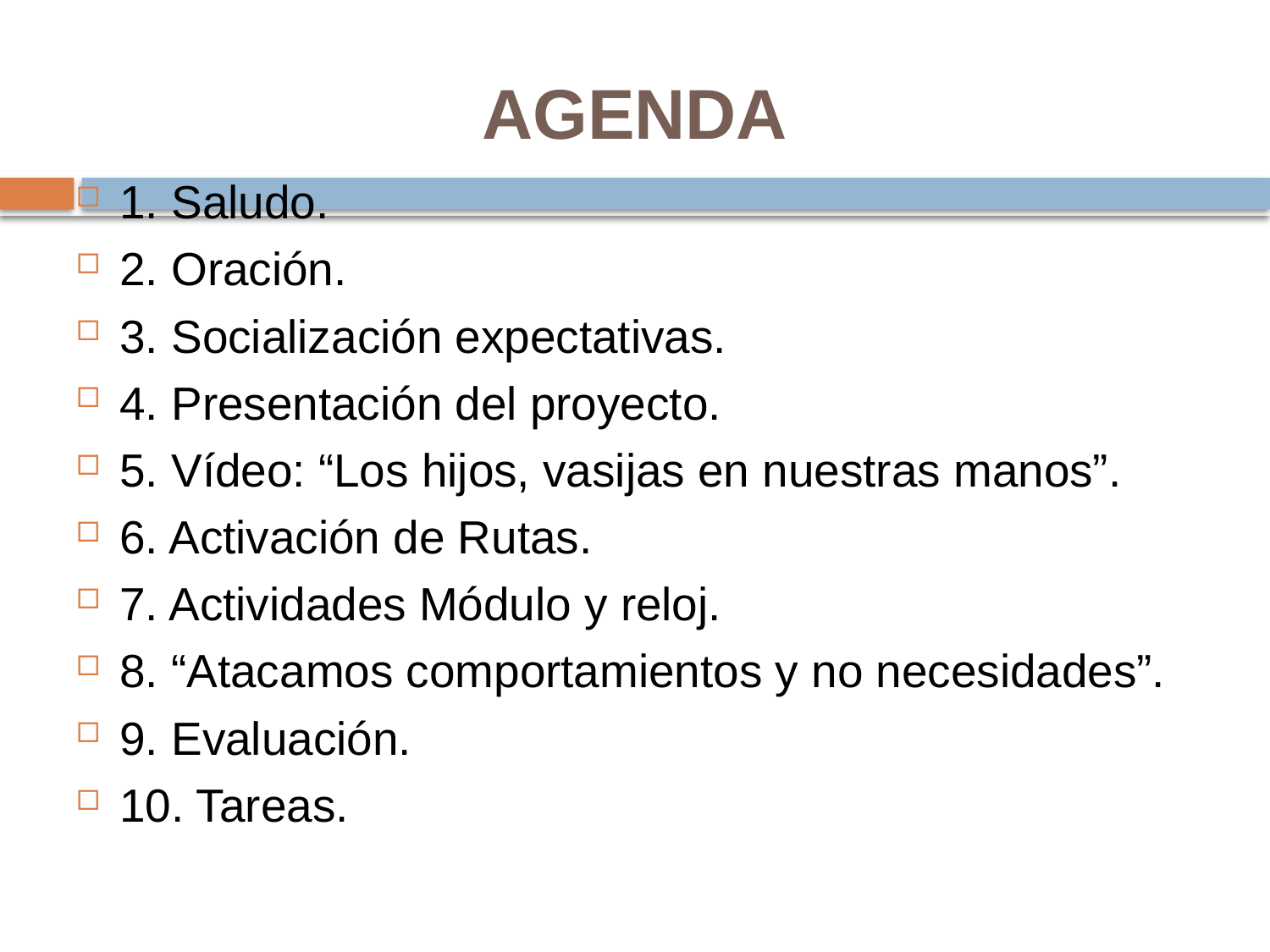

# AGENDA
1. Saludo.
2. Oración.
3. Socialización expectativas.
4. Presentación del proyecto.
5. Vídeo: “Los hijos, vasijas en nuestras manos”.
6. Activación de Rutas.
7. Actividades Módulo y reloj.
8. “Atacamos comportamientos y no necesidades”.
9. Evaluación.
10. Tareas.